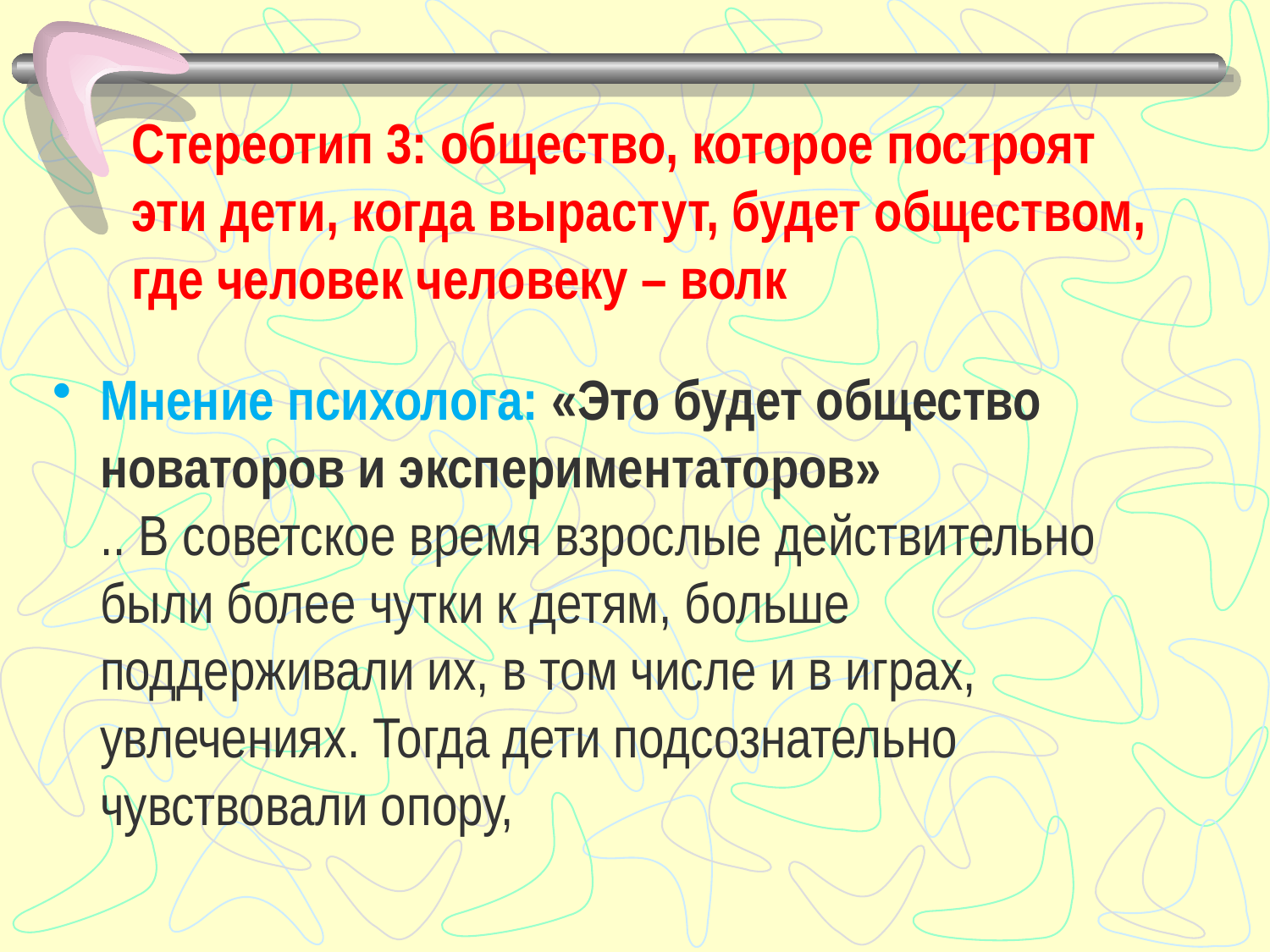

# Стереотип 3: общество, которое построят эти дети, когда вырастут, будет обществом, где человек человеку – волк
Мнение психолога: «Это будет общество новаторов и экспериментаторов»
.. В советское время взрослые действительно были более чутки к детям, больше поддерживали их, в том числе и в играх, увлечениях. Тогда дети подсознательно чувствовали опору,